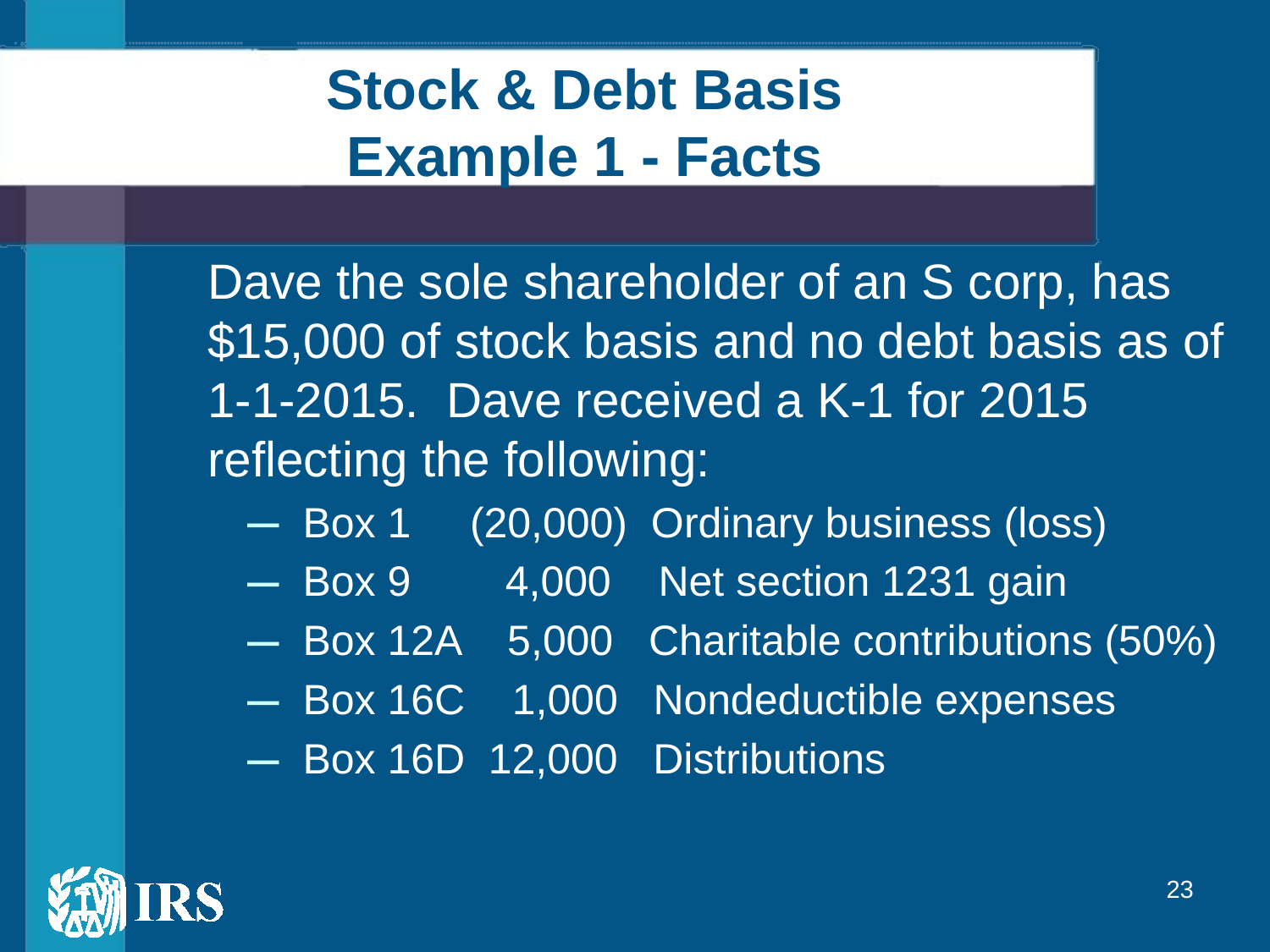

# Stock & Debt Basis Example 1 - Facts
Dave the sole shareholder of an S corp, has $15,000 of stock basis and no debt basis as of 1-1-2015.  Dave received a K-1 for 2015 reflecting the following:
Box 1     (20,000)  Ordinary business (loss)
Box 9        4,000    Net section 1231 gain
Box 12A    5,000   Charitable contributions (50%)
Box 16C    1,000   Nondeductible expenses
Box 16D  12,000   Distributions

23